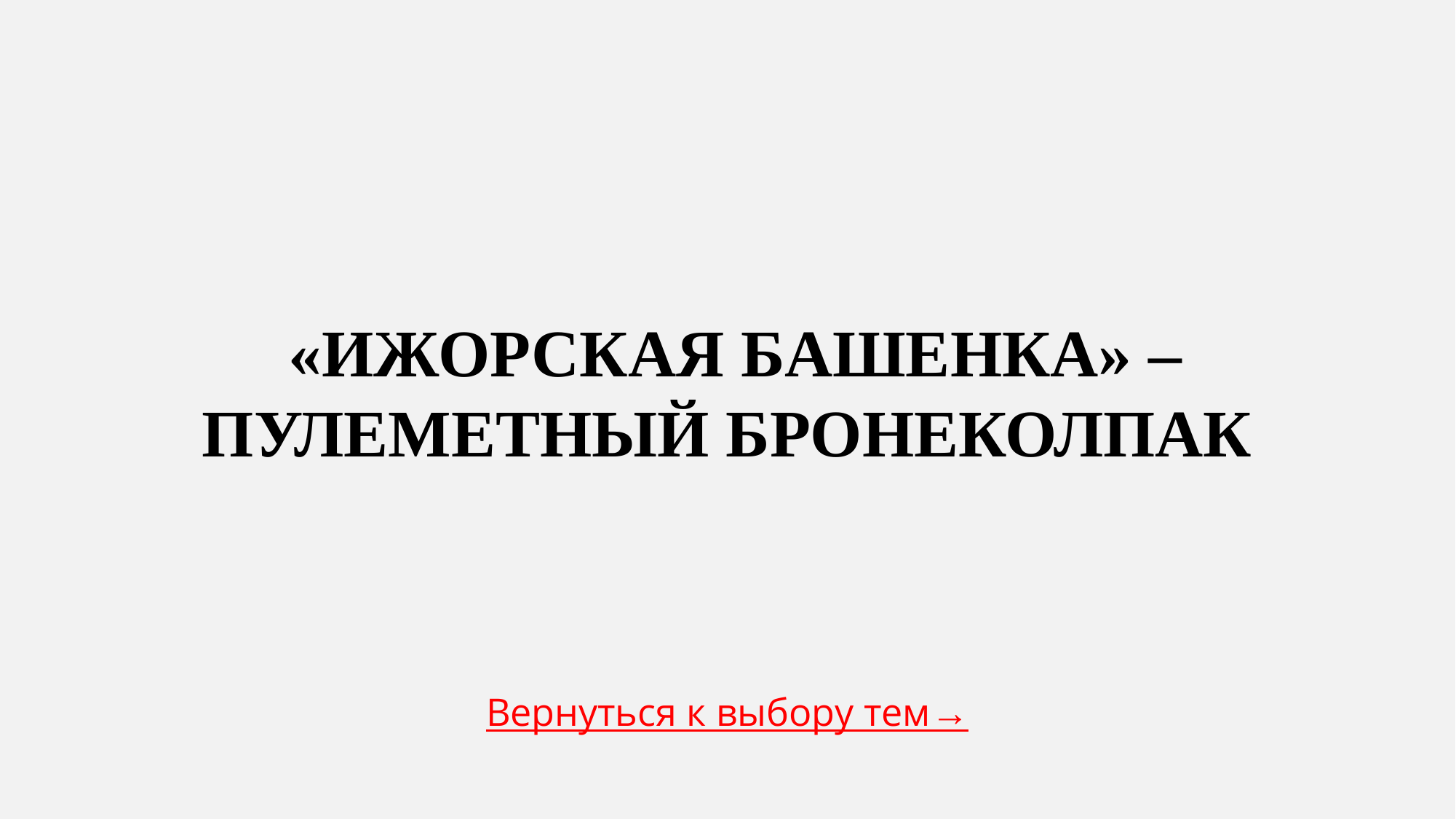

«Ижорская башенка» – пулеметный бронеколпак
Вернуться к выбору тем→